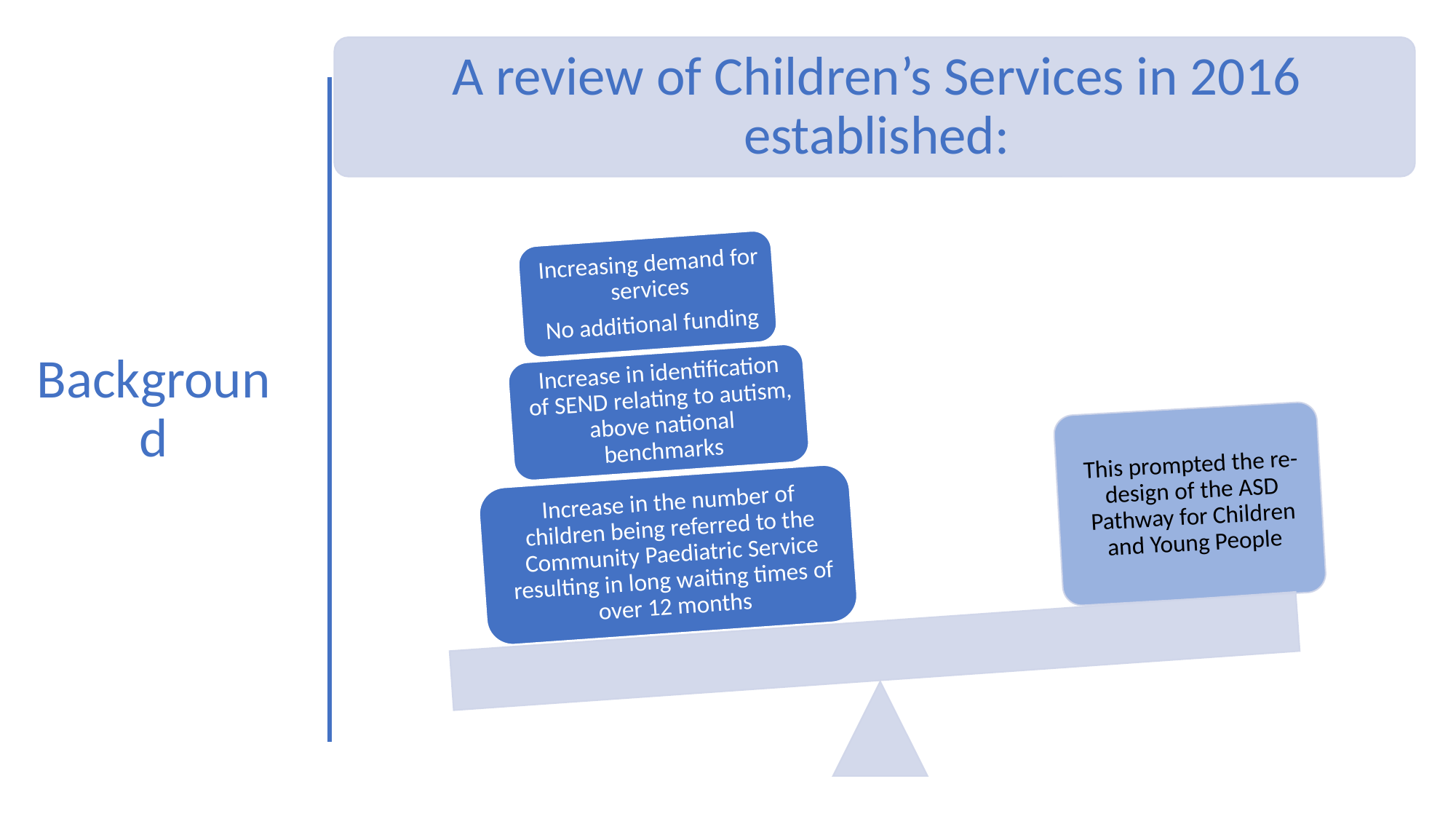

A review of Children’s Services in 2016 established:
This prompted the re-design of the ASD Pathway for Children and Young People
Increase in the number of children being referred to the Community Paediatric Service resulting in long waiting times of over 12 months
Increase in identification of SEND relating to autism, above national benchmarks
Increasing demand for services
No additional funding
# Background